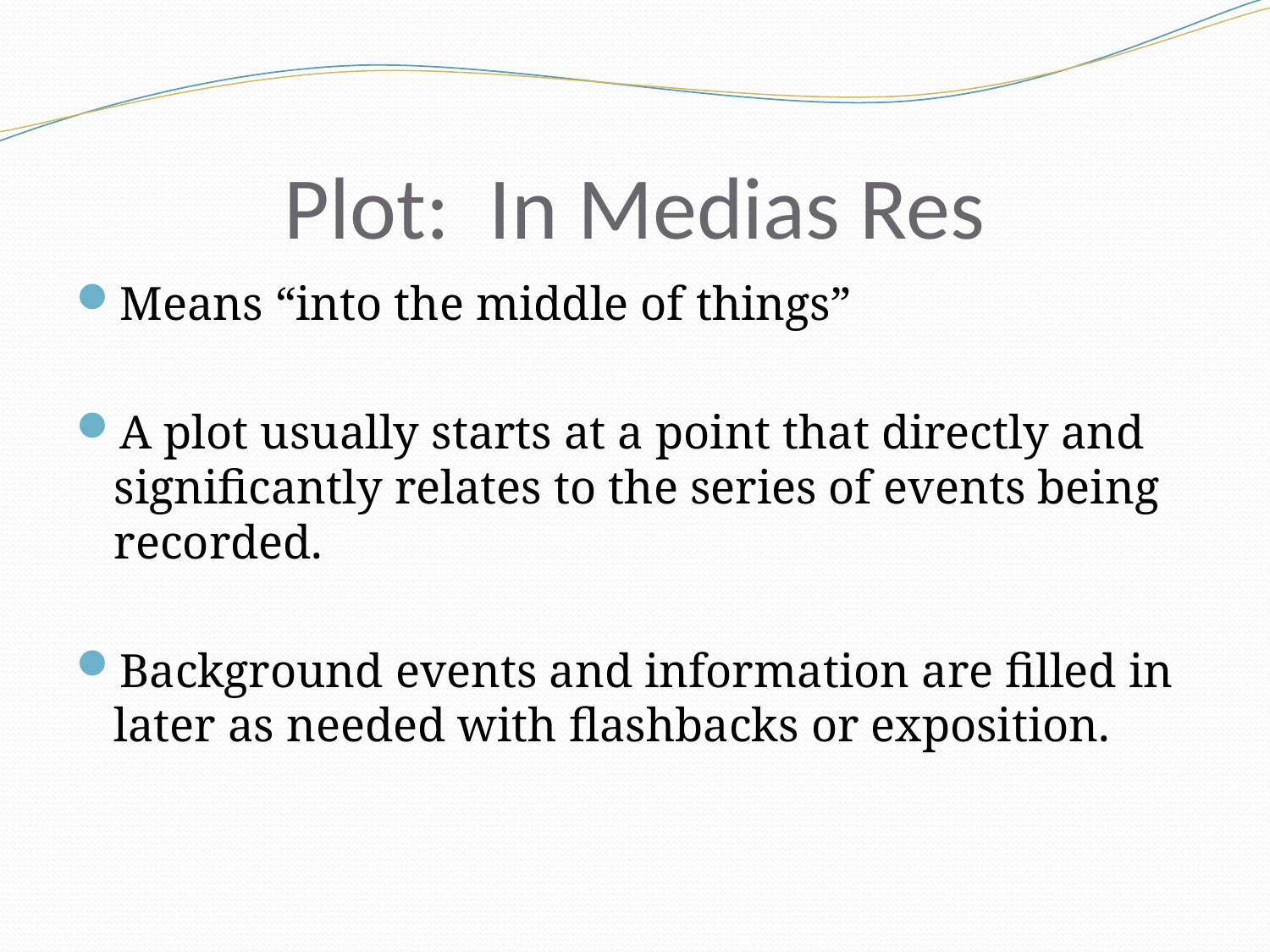

# Plot:  In Medias Res
Means “into the middle of things”

A plot usually starts at a point that directly and significantly relates to the series of events being recorded.

Background events and information are filled in later as needed with flashbacks or exposition.